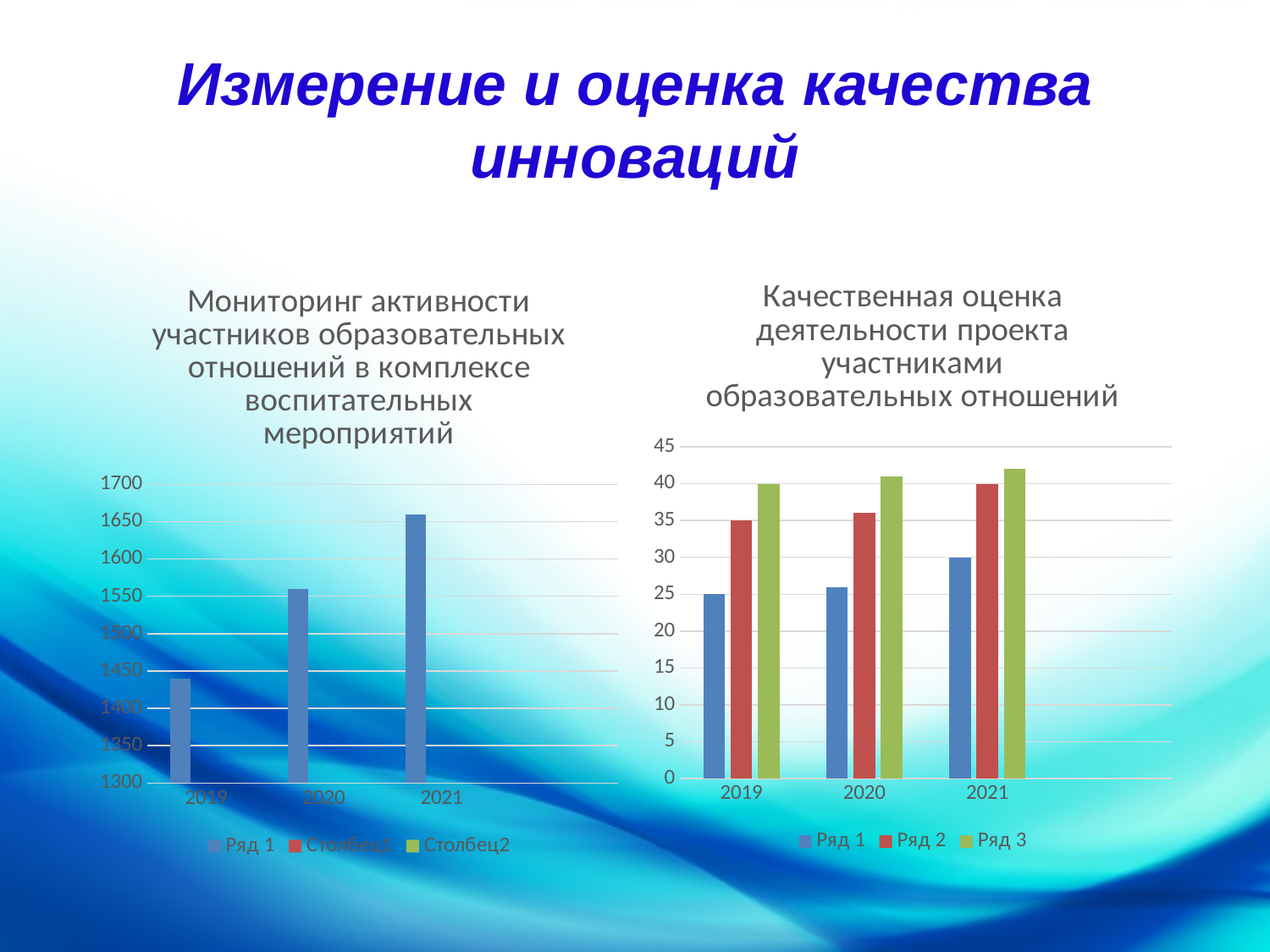

# Измерение и оценка качества инноваций

### Chart: Качественная оценка деятельности проекта участниками образовательных отношений

| Category | Ряд 1 | Ряд 2 | Ряд 3 |
|---|---|---|---|
| 2019 | 25.0 | 35.0 | 40.0 |
| 2020 | 26.0 | 36.0 | 41.0 |
| 2021 | 30.0 | 40.0 | 42.0 |
|  | None | None | None |

### Chart: Мониторинг активности участников образовательных отношений в комплексе воспитательных мероприятий

| Category | Ряд 1 | Столбец1 | Столбец2 |
|---|---|---|---|
| 2019 | 1440.0 | None | None |
| 2020 | 1560.0 | None | None |
| 2021 | 1660.0 | None | None |
|  | None | None | None |